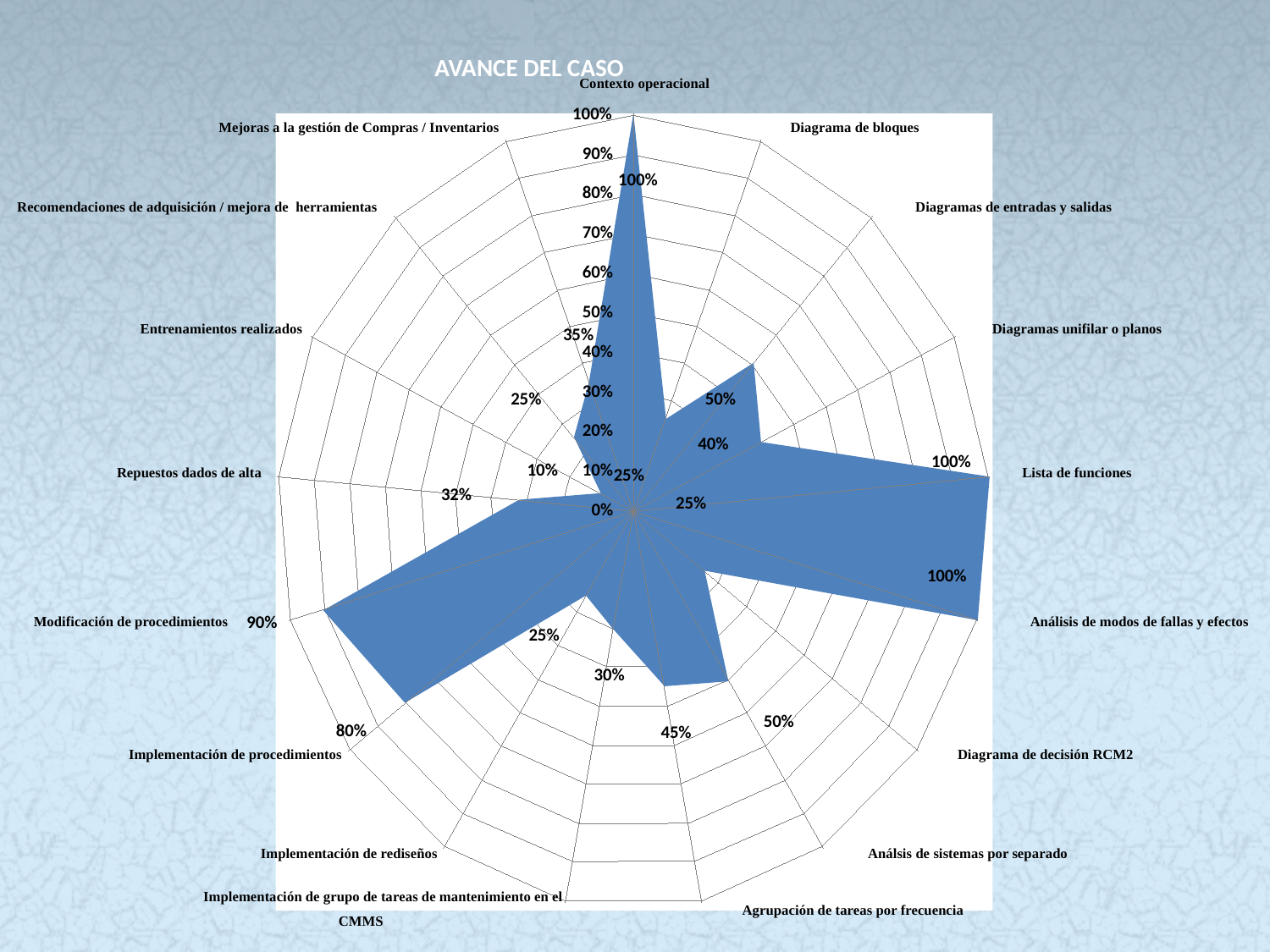

AVANCE DEL CASO
Contexto operacional
100%

Mejoras a la gestión de Compras / Inventarios
Diagrama de bloques

90%

100%

80%

Recomendaciones de adquisición / mejora de  herramientas
Diagramas de entradas y salidas

70%

60%

50%

Entrenamientos realizados
Diagramas unifilar o planos
35%

40%

30%
25%
50%

20%

40%

100%

10%
10%

Repuestos dados de alta
25%
Lista de funciones

32%

25%

0%

100%

90%
Modificación de procedimientos

Análisis de modos de fallas y efectos

25%

30%

50%

80%
45%

Implementación de procedimientos

Diagrama de decisión RCM2

Implementación de rediseños
Análsis de sistemas por separado

Implementación de grupo de tareas de mantenimiento en el

Agrupación de tareas por frecuencia
CMMS